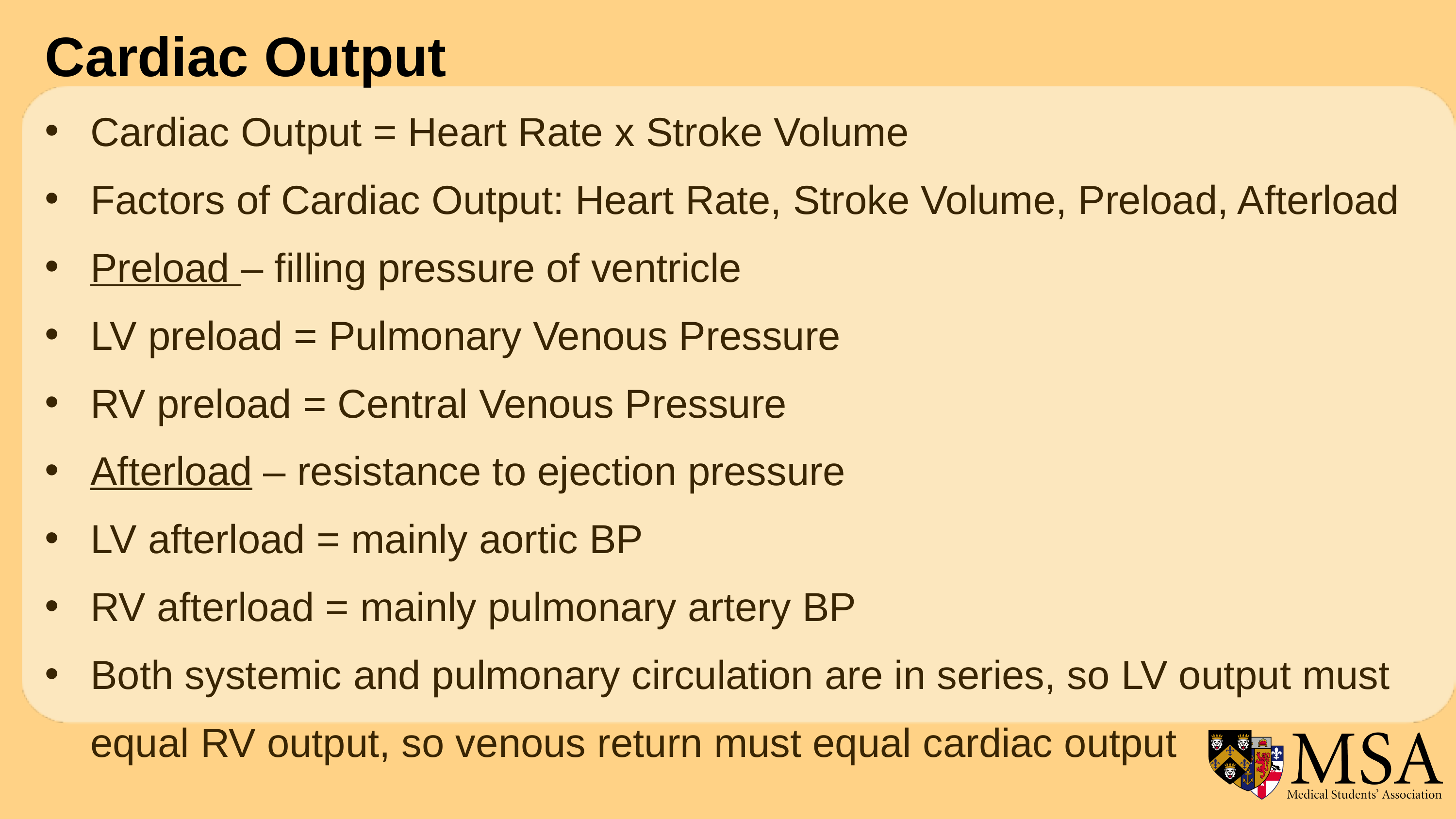

Cardiac Output
Cardiac Output = Heart Rate x Stroke Volume
Factors of Cardiac Output: Heart Rate, Stroke Volume, Preload, Afterload
Preload – filling pressure of ventricle
LV preload = Pulmonary Venous Pressure
RV preload = Central Venous Pressure
Afterload – resistance to ejection pressure
LV afterload = mainly aortic BP
RV afterload = mainly pulmonary artery BP
Both systemic and pulmonary circulation are in series, so LV output must equal RV output, so venous return must equal cardiac output